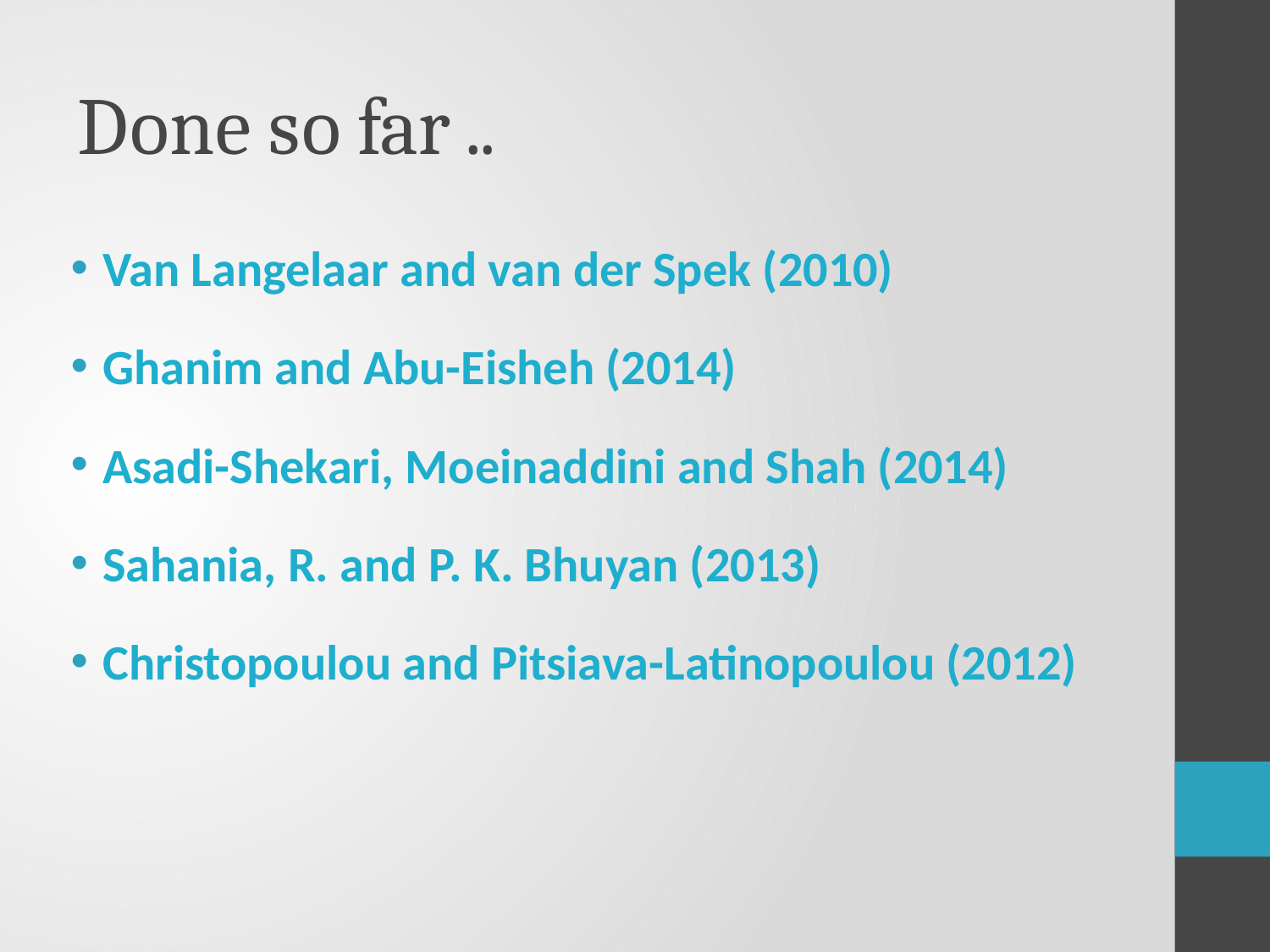

# Done so far ..
Van Langelaar and van der Spek (2010)
Ghanim and Abu-Eisheh (2014)
Asadi-Shekari, Moeinaddini and Shah (2014)
Sahania, R. and P. K. Bhuyan (2013)
Christopoulou and Pitsiava-Latinopoulou (2012)